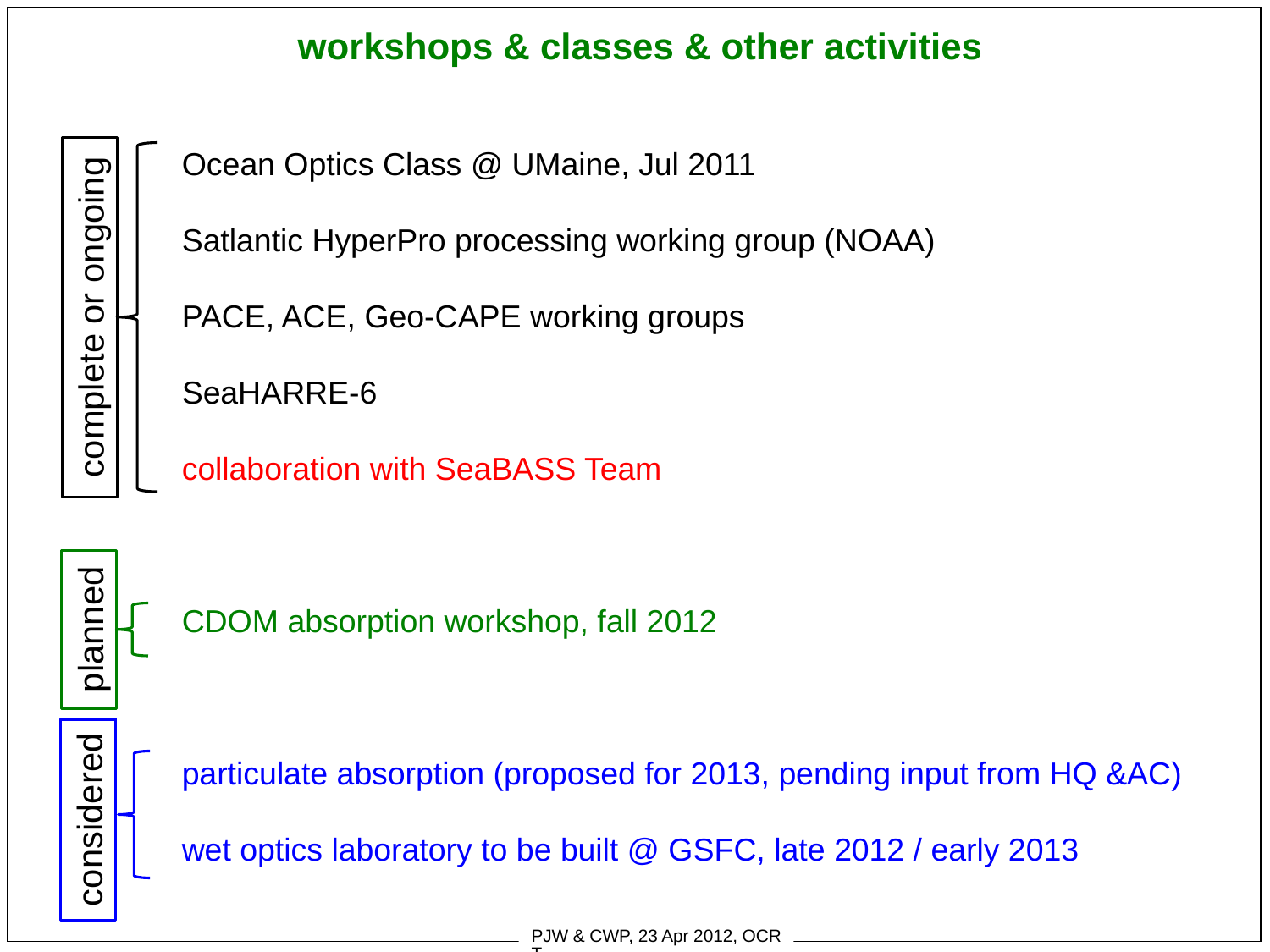

workshops & classes & other activities
Ocean Optics Class @ UMaine, Jul 2011

Satlantic HyperPro processing working group (NOAA)

PACE, ACE, Geo-CAPE working groups

SeaHARRE-6

collaboration with SeaBASS Team

CDOM absorption workshop, fall 2012

particulate absorption (proposed for 2013, pending input from HQ &AC)

wet optics laboratory to be built @ GSFC, late 2012 / early 2013

complete or ongoing
planned

considered
PJW & CWP, 23 Apr 2012, OCRT